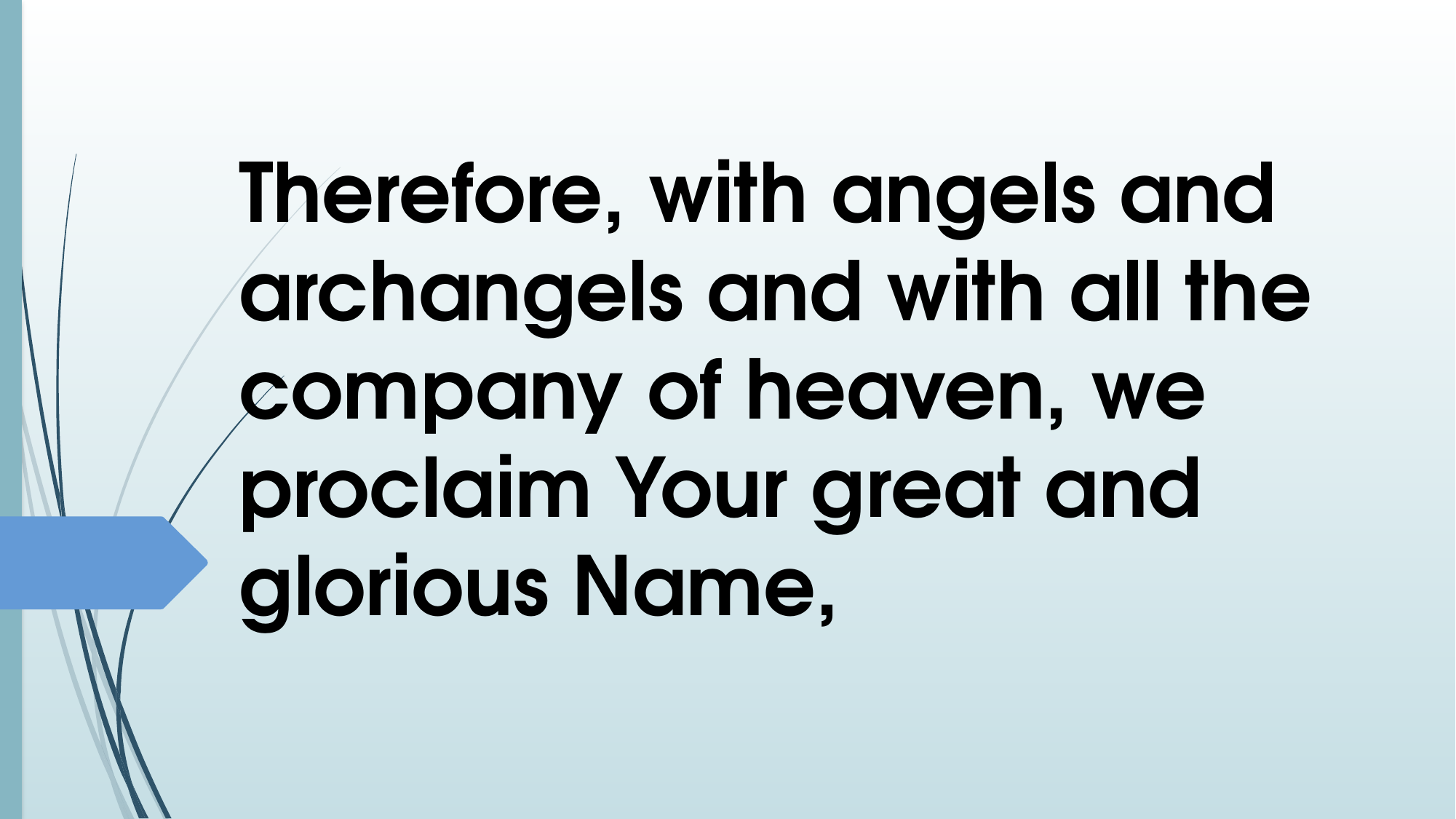

# Therefore, with angels and archangels and with all the company of heaven, we proclaim Your great and glorious Name,